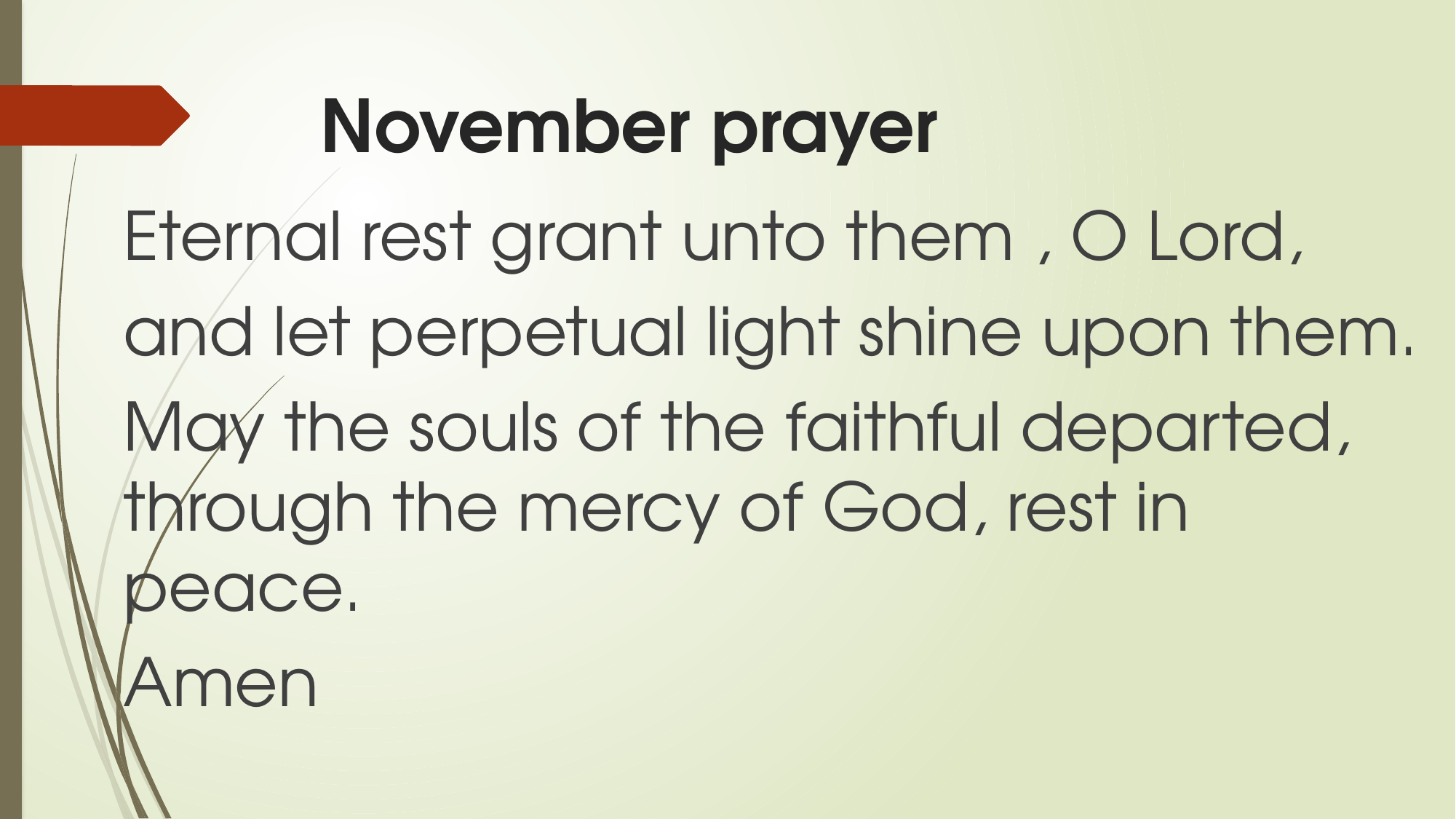

# November prayer
Eternal rest grant unto them , O Lord,
and let perpetual light shine upon them.
May the souls of the faithful departed, through the mercy of God, rest in peace.
Amen